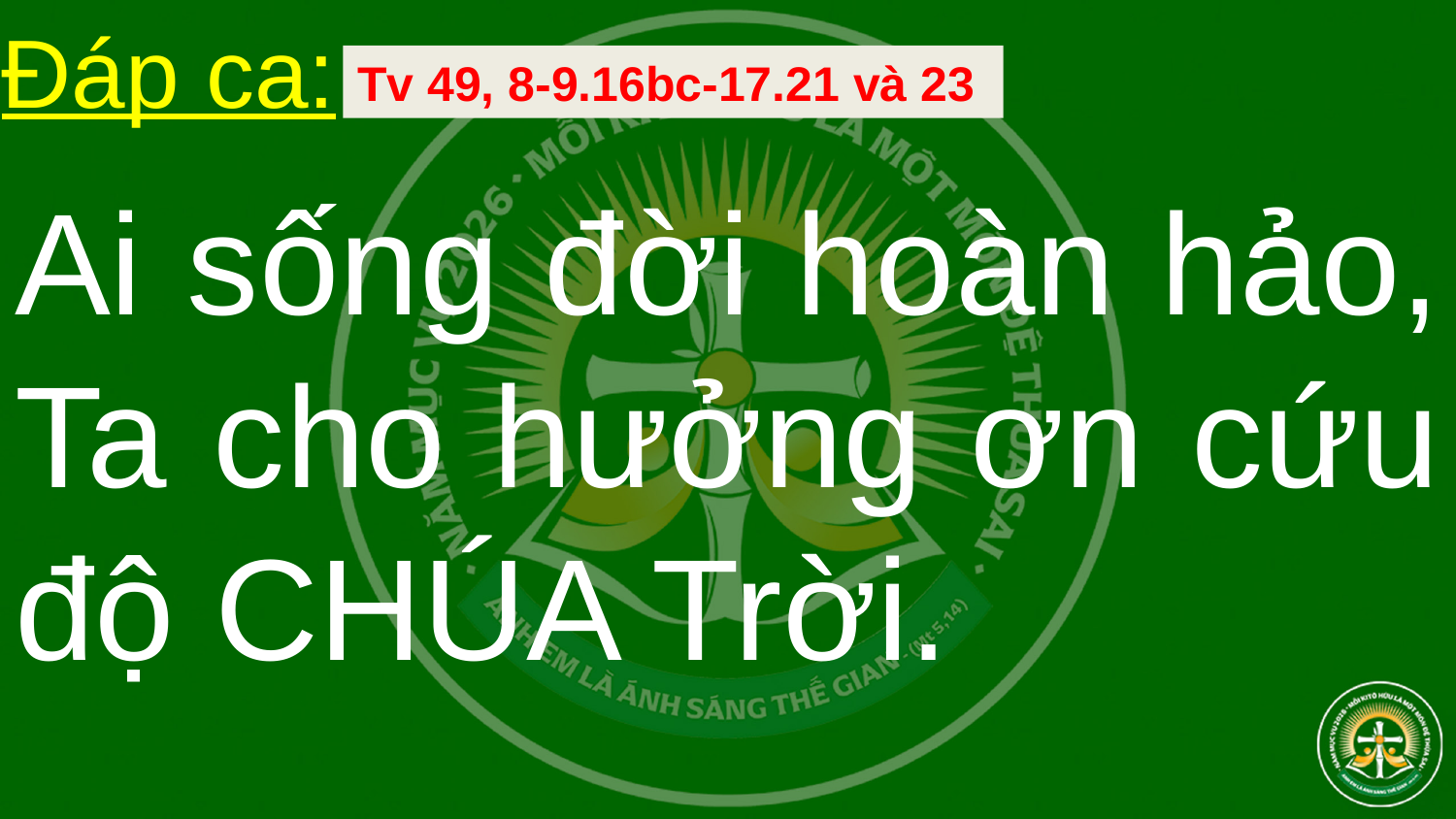

Đáp ca:
Tv 49, 8-9.16bc-17.21 và 23
Ai sống đời hoàn hảo, Ta cho hưởng ơn cứu độ CHÚA Trời.